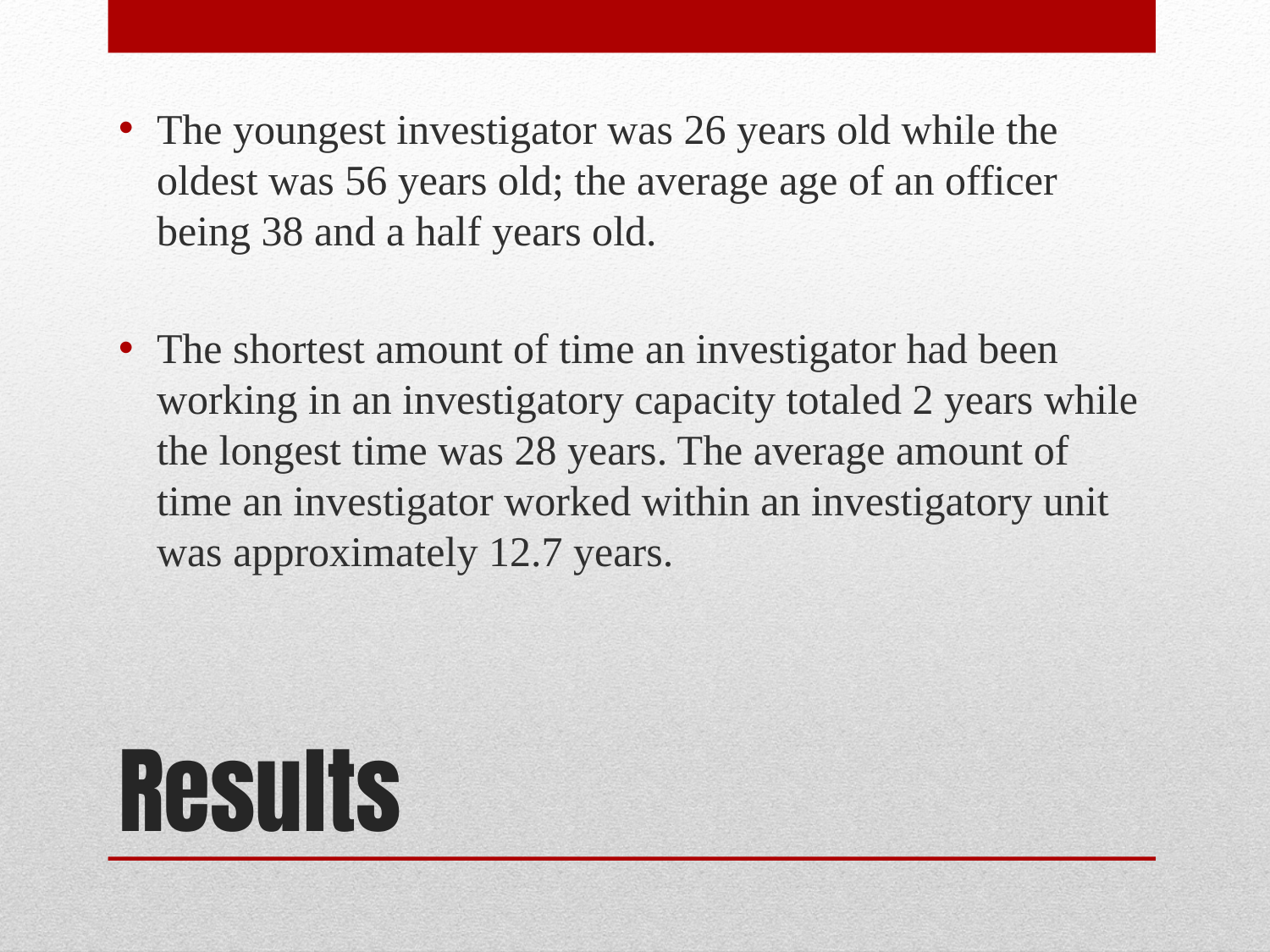

The youngest investigator was 26 years old while the oldest was 56 years old; the average age of an officer being 38 and a half years old.

The shortest amount of time an investigator had been working in an investigatory capacity totaled 2 years while the longest time was 28 years. The average amount of time an investigator worked within an investigatory unit was approximately 12.7 years.

# Results